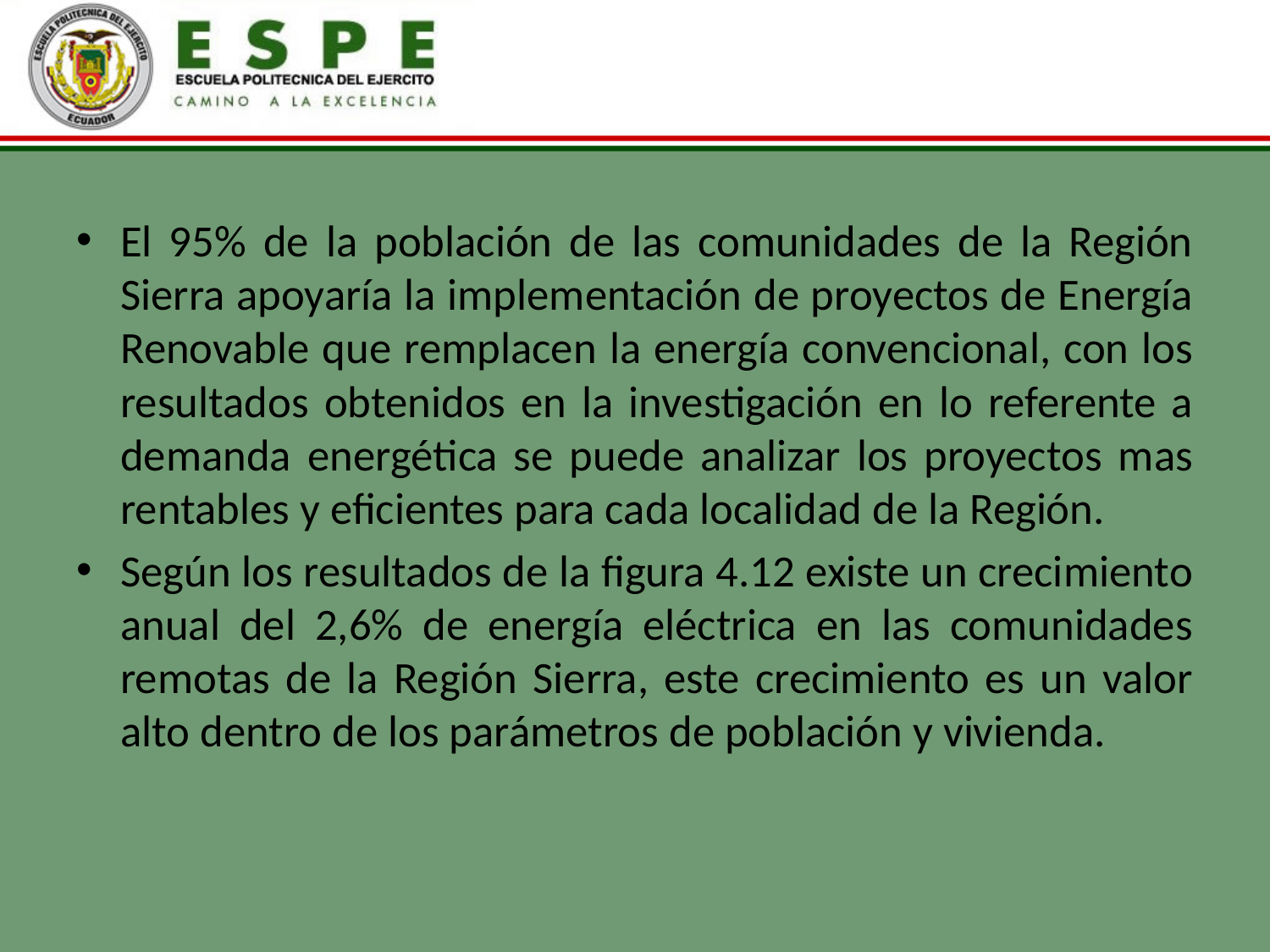

El 95% de la población de las comunidades de la Región Sierra apoyaría la implementación de proyectos de Energía Renovable que remplacen la energía convencional, con los resultados obtenidos en la investigación en lo referente a demanda energética se puede analizar los proyectos mas rentables y eficientes para cada localidad de la Región.
Según los resultados de la figura 4.12 existe un crecimiento anual del 2,6% de energía eléctrica en las comunidades remotas de la Región Sierra, este crecimiento es un valor alto dentro de los parámetros de población y vivienda.